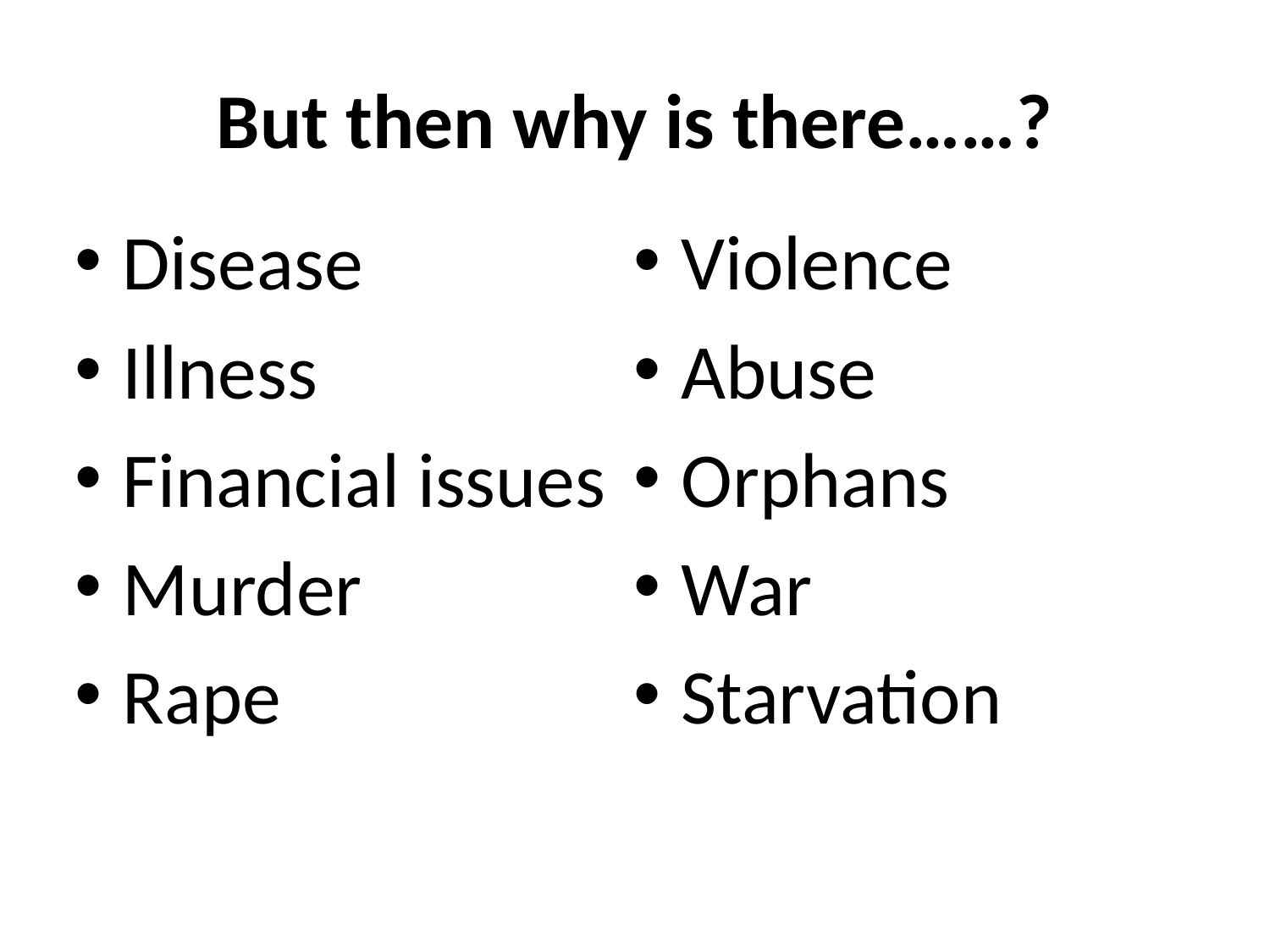

# But then why is there……?
Disease
Illness
Financial issues
Murder
Rape
Violence
Abuse
Orphans
War
Starvation